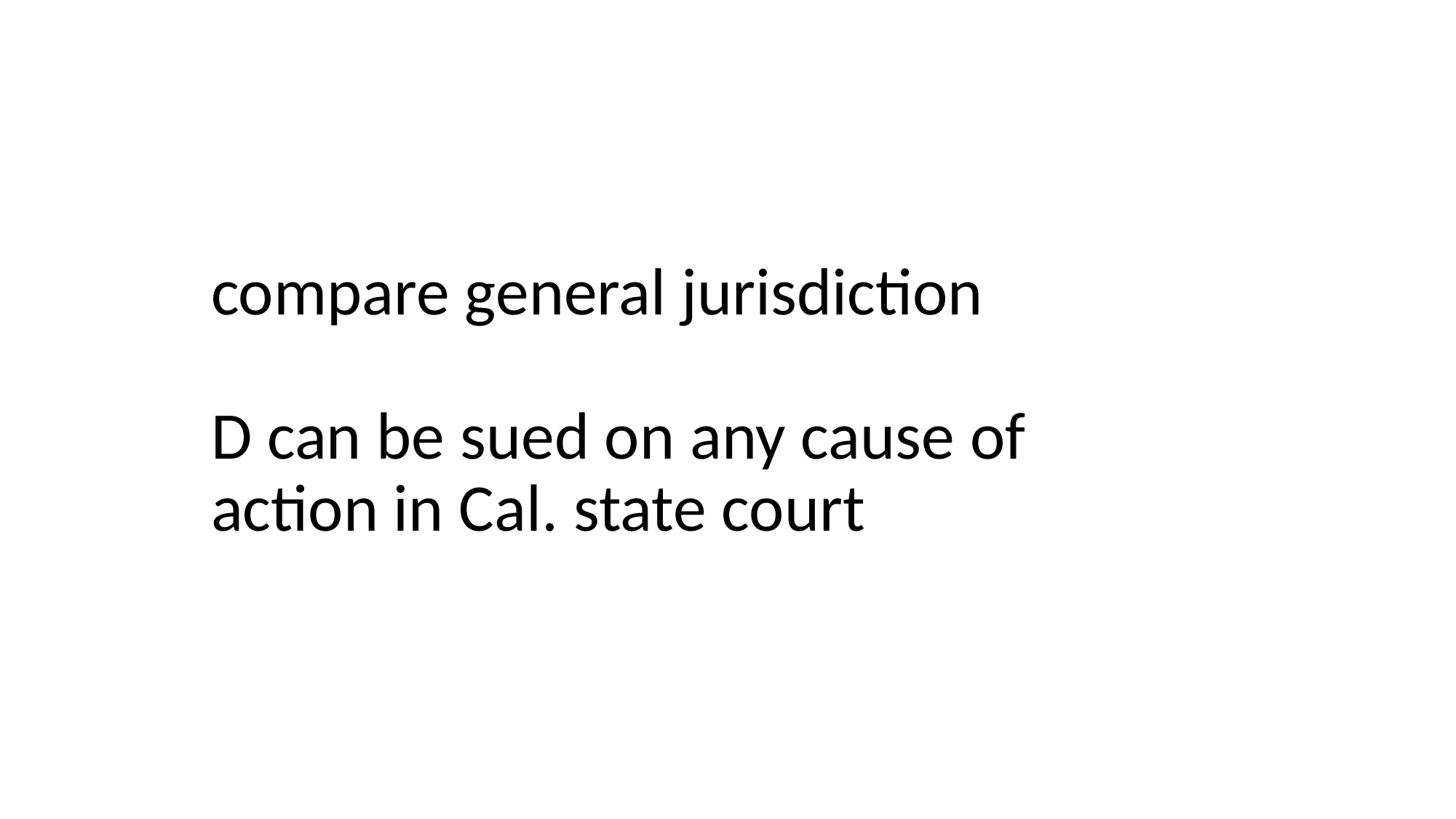

# compare general jurisdiction D can be sued on any cause of action in Cal. state court